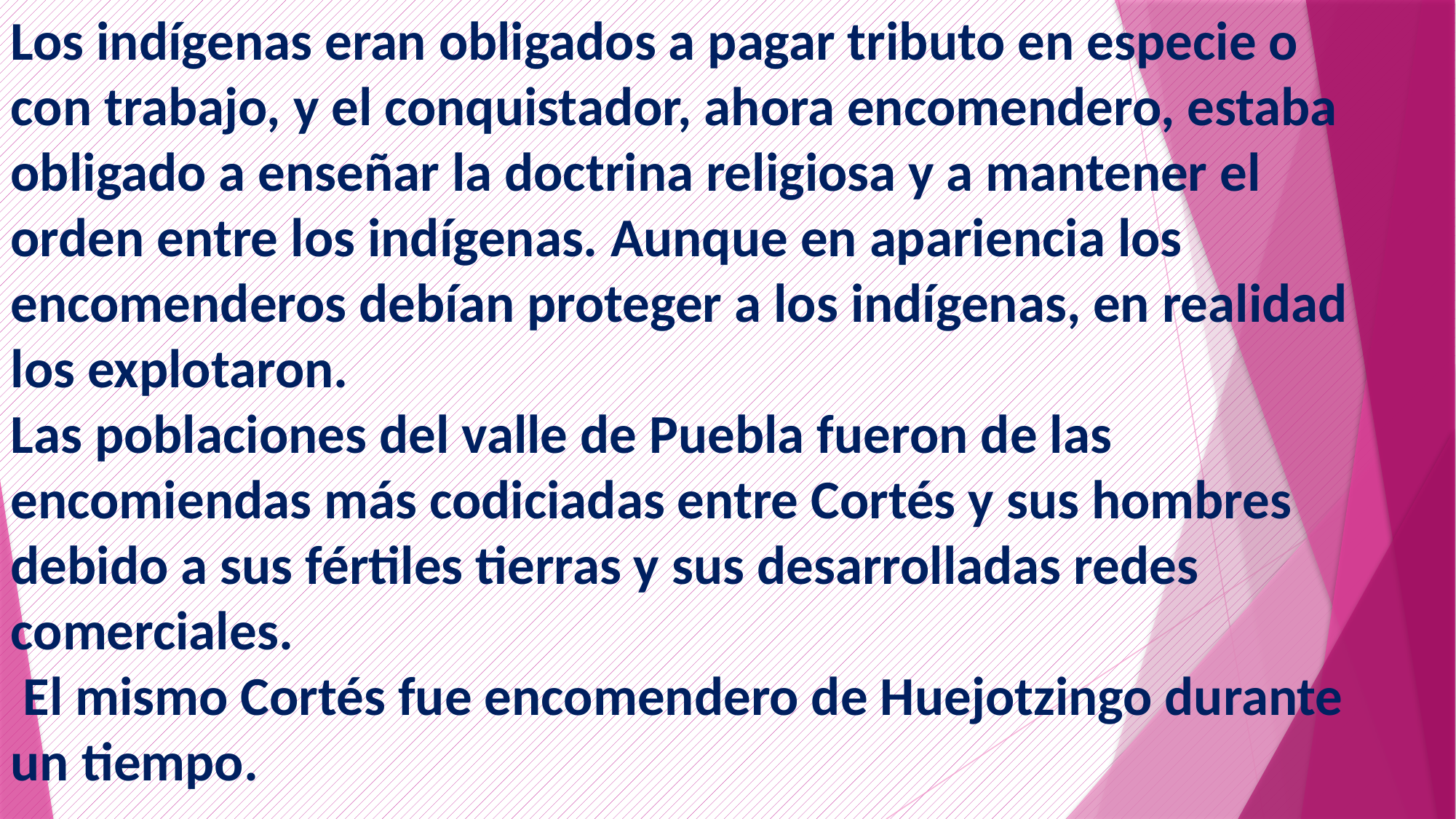

Los indígenas eran obligados a pagar tributo en especie o con trabajo, y el conquistador, ahora encomendero, estaba
obligado a enseñar la doctrina religiosa y a mantener el orden entre los indígenas. Aunque en apariencia los encomenderos debían proteger a los indígenas, en realidad los explotaron.
Las poblaciones del valle de Puebla fueron de las encomiendas más codiciadas entre Cortés y sus hombres debido a sus fértiles tierras y sus desarrolladas redes comerciales.
 El mismo Cortés fue encomendero de Huejotzingo durante
un tiempo.